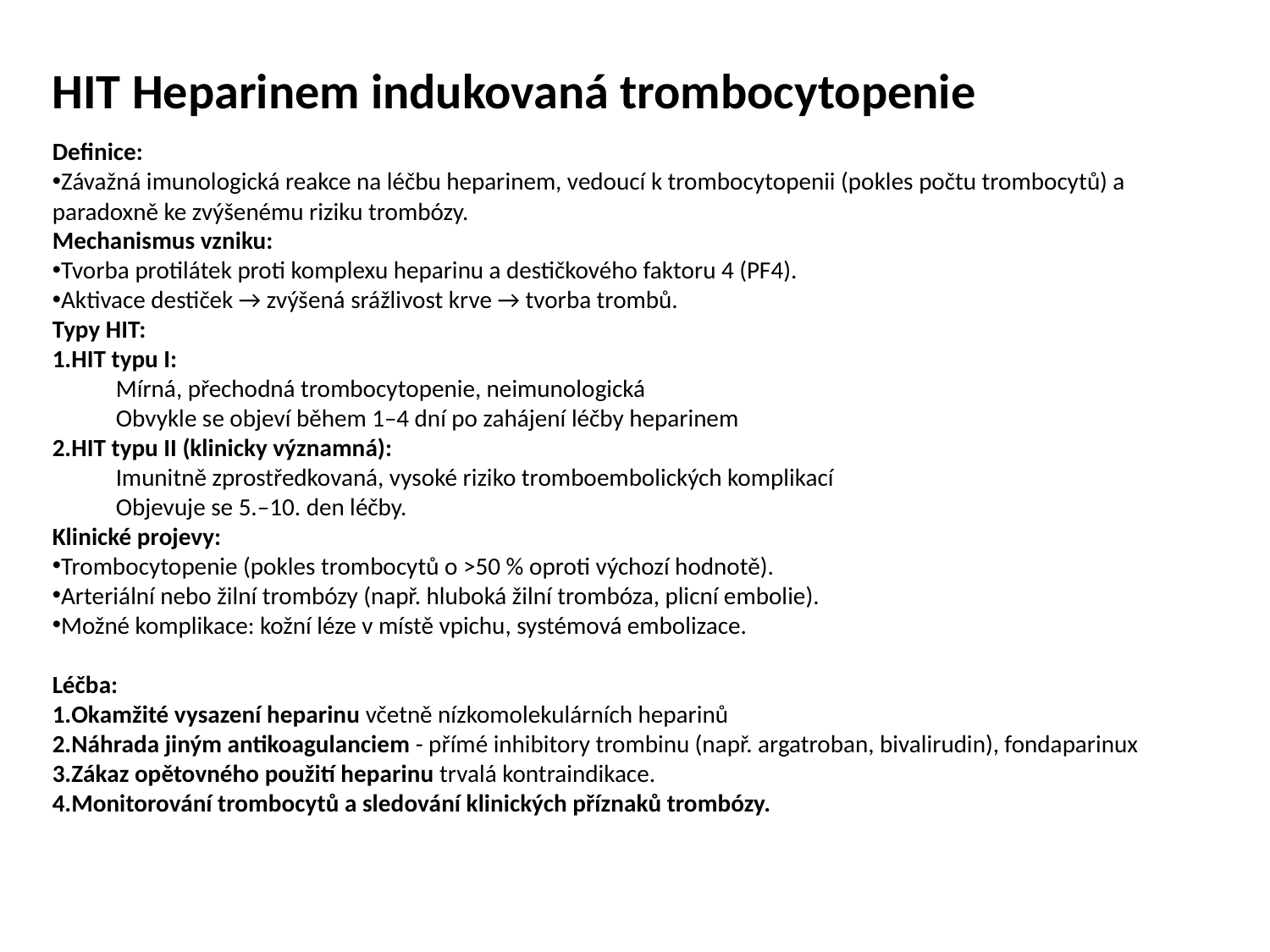

# HIT Heparinem indukovaná trombocytopenie
Definice:
Závažná imunologická reakce na léčbu heparinem, vedoucí k trombocytopenii (pokles počtu trombocytů) a paradoxně ke zvýšenému riziku trombózy.
Mechanismus vzniku:
Tvorba protilátek proti komplexu heparinu a destičkového faktoru 4 (PF4).
Aktivace destiček → zvýšená srážlivost krve → tvorba trombů.
Typy HIT:
HIT typu I:
Mírná, přechodná trombocytopenie, neimunologická
Obvykle se objeví během 1–4 dní po zahájení léčby heparinem
HIT typu II (klinicky významná):
Imunitně zprostředkovaná, vysoké riziko tromboembolických komplikací
Objevuje se 5.–10. den léčby.
Klinické projevy:
Trombocytopenie (pokles trombocytů o >50 % oproti výchozí hodnotě).
Arteriální nebo žilní trombózy (např. hluboká žilní trombóza, plicní embolie).
Možné komplikace: kožní léze v místě vpichu, systémová embolizace.

Léčba:
Okamžité vysazení heparinu včetně nízkomolekulárních heparinů
Náhrada jiným antikoagulanciem - přímé inhibitory trombinu (např. argatroban, bivalirudin), fondaparinux
Zákaz opětovného použití heparinu trvalá kontraindikace.
Monitorování trombocytů a sledování klinických příznaků trombózy.